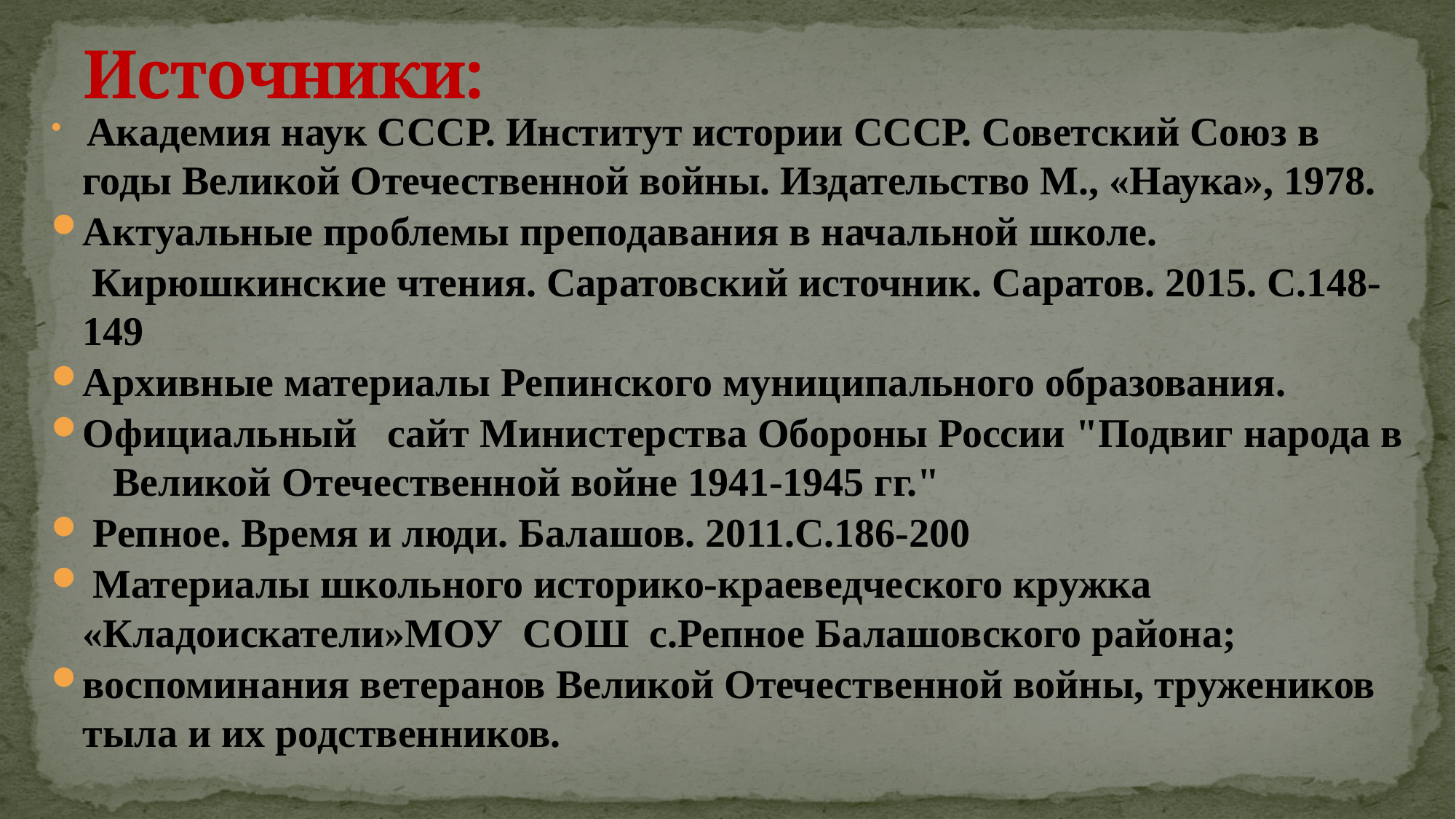

# Источники:
 Академия наук СССР. Институт истории СССР. Советский Союз в годы Великой Отечественной войны. Издательство М., «Наука», 1978.
Актуальные проблемы преподавания в начальной школе.
    Кирюшкинские чтения. Саратовский источник. Саратов. 2015. С.148-149
Архивные материалы Репинского муниципального образования.
Официальный   сайт Министерства Обороны России "Подвиг народа в    Великой Отечественной войне 1941-1945 гг."
 Репное. Время и люди. Балашов. 2011.С.186-200
 Материалы школьного историко-краеведческого кружка «Кладоискатели»МОУ  СОШ  с.Репное Балашовского района;
воспоминания ветеранов Великой Отечественной войны, тружеников тыла и их родственников.